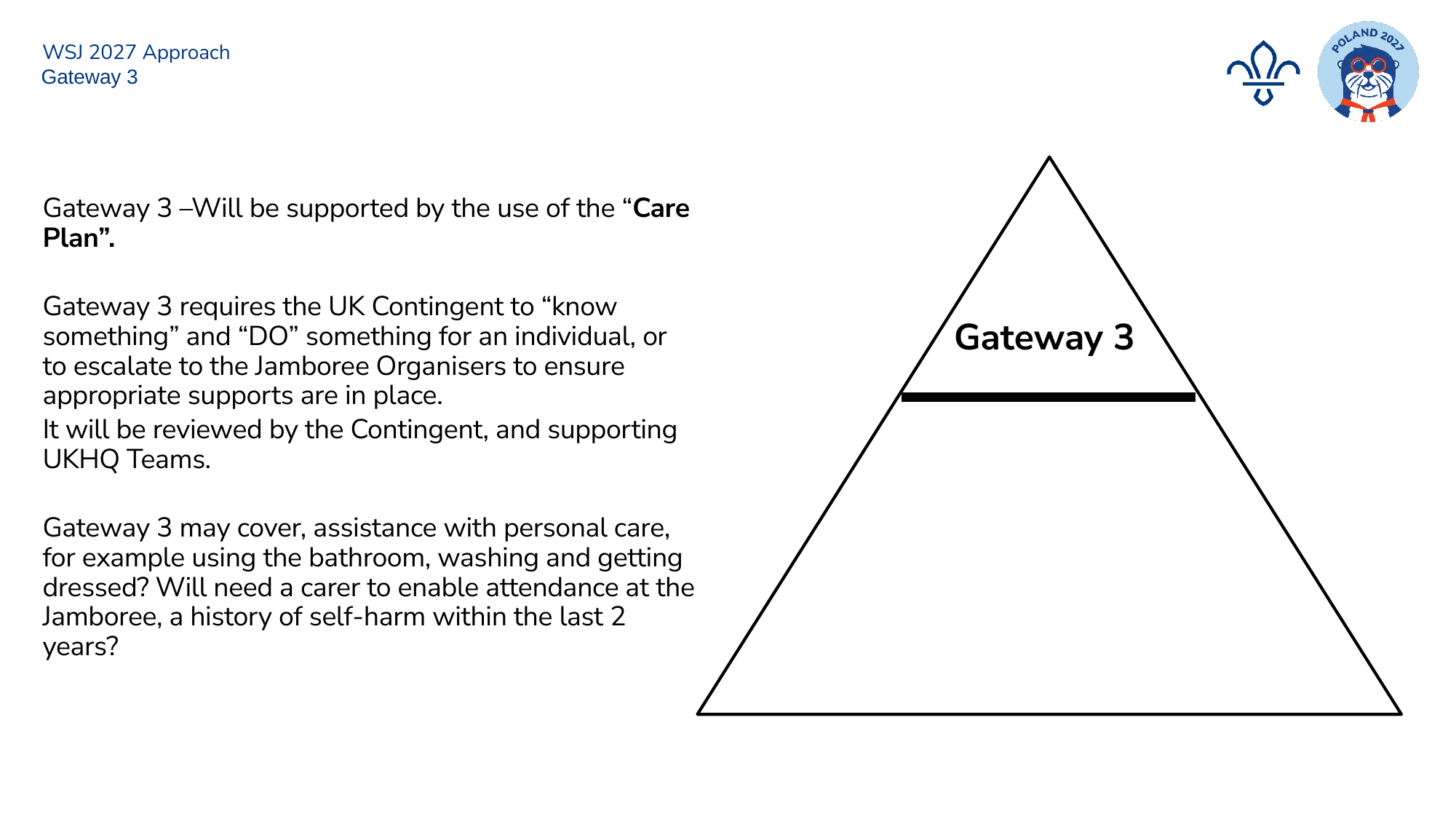

# WSJ 2027 Approach
Gateway 3
create a
Gateway 3 –Will be supported by the use of the “Care Plan”.

Gateway 3 requires the UK Contingent to “know something” and “DO” something for an individual, or to escalate to the Jamboree Organisers to ensure appropriate supports are in place.
It will be reviewed by the Contingent, and supporting UKHQ Teams.

Gateway 3 may cover, assistance with personal care, for example using the bathroom, washing and getting dressed? Will need a carer to enable attendance at the Jamboree, a history of self-harm within the last 2 years?
Gateway 3